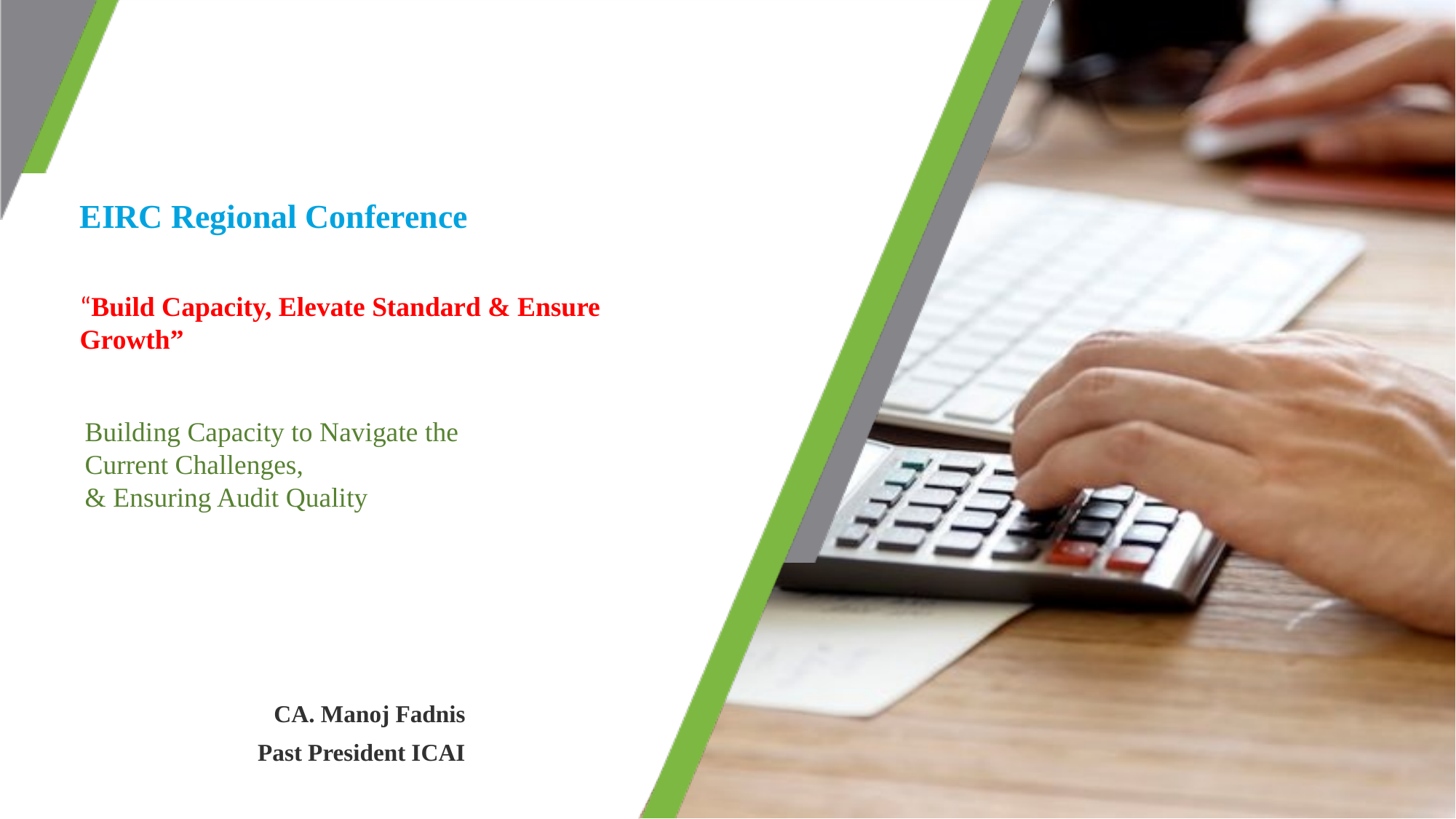

EIRC Regional Conference
“Build Capacity, Elevate Standard & Ensure Growth”
Building Capacity to Navigate the Current Challenges,
& Ensuring Audit Quality

CA. Manoj Fadnis
Past President ICAI